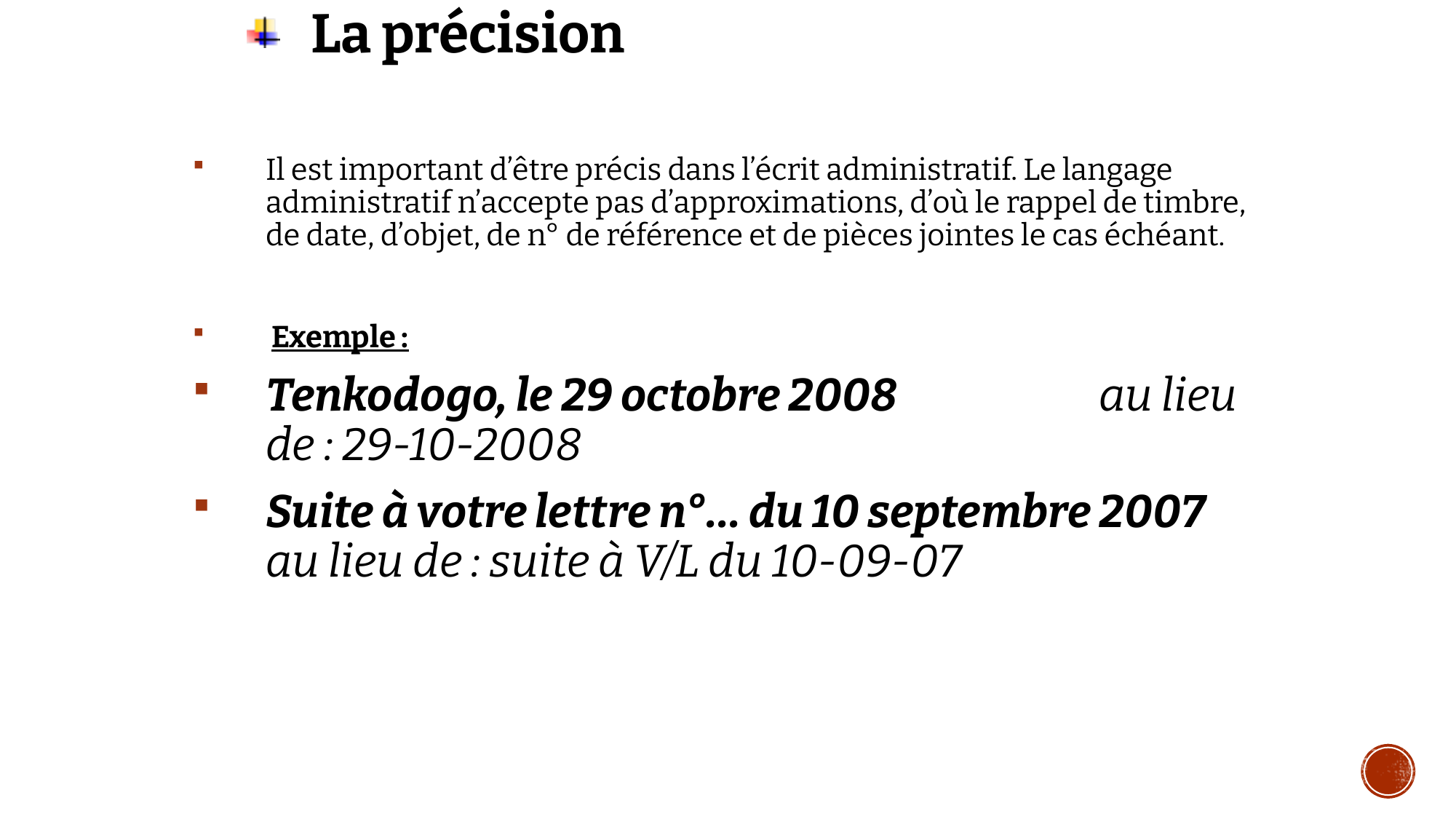

La précision

Il est important d’être précis dans l’écrit administratif. Le langage administratif n’accepte pas d’approximations, d’où le rappel de timbre, de date, d’objet, de n° de référence et de pièces jointes le cas échéant.

 Exemple :
Tenkodogo, le 29 octobre 2008                       au lieu de : 29-10-2008
Suite à votre lettre n°… du 10 septembre 2007   au lieu de : suite à V/L du 10-09-07
#